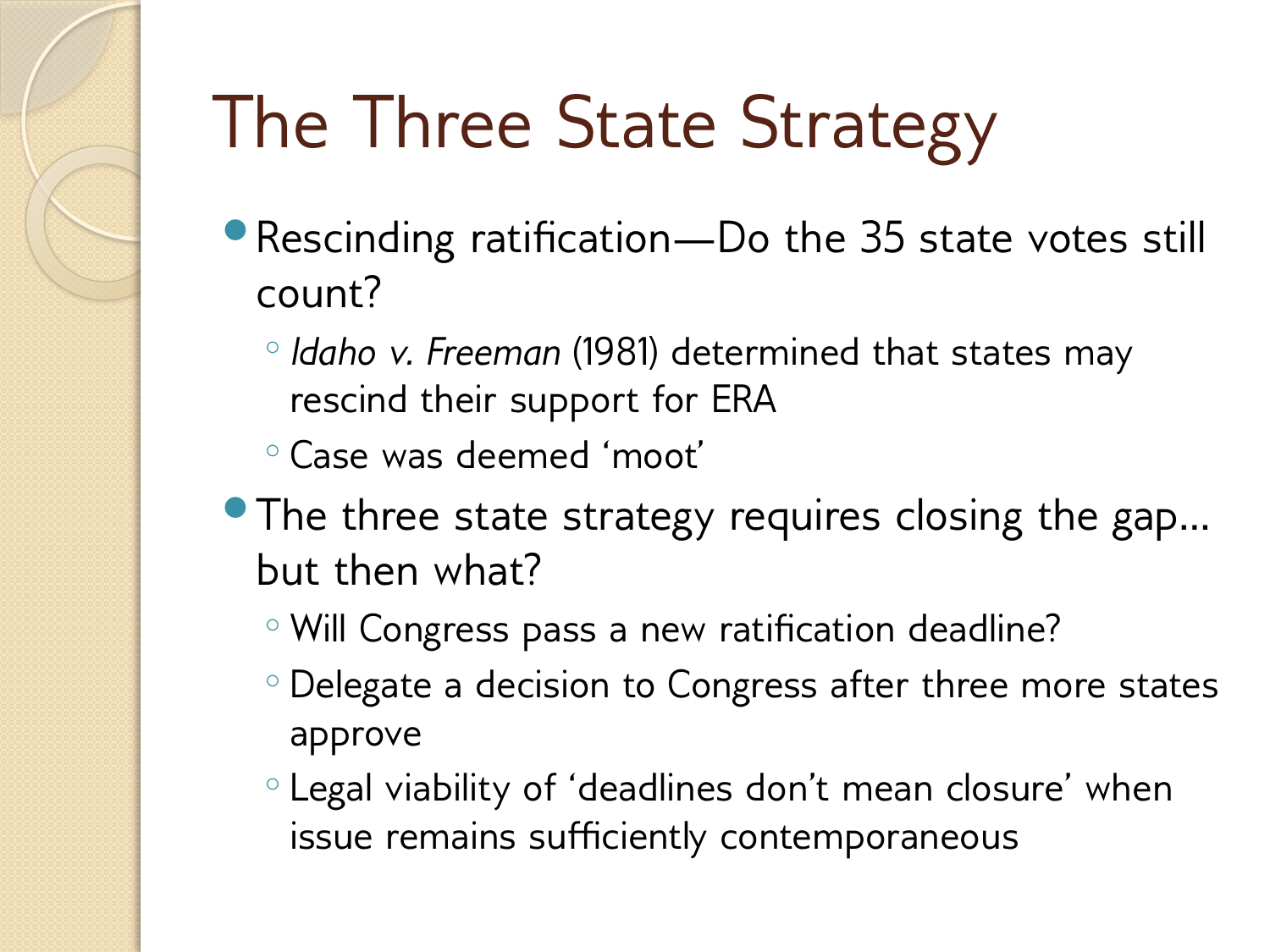

# The Three State Strategy
Rescinding ratification—Do the 35 state votes still count?
Idaho v. Freeman (1981) determined that states may rescind their support for ERA
Case was deemed ‘moot’
The three state strategy requires closing the gap… but then what?
Will Congress pass a new ratification deadline?
Delegate a decision to Congress after three more states approve
Legal viability of ‘deadlines don’t mean closure’ when issue remains sufficiently contemporaneous